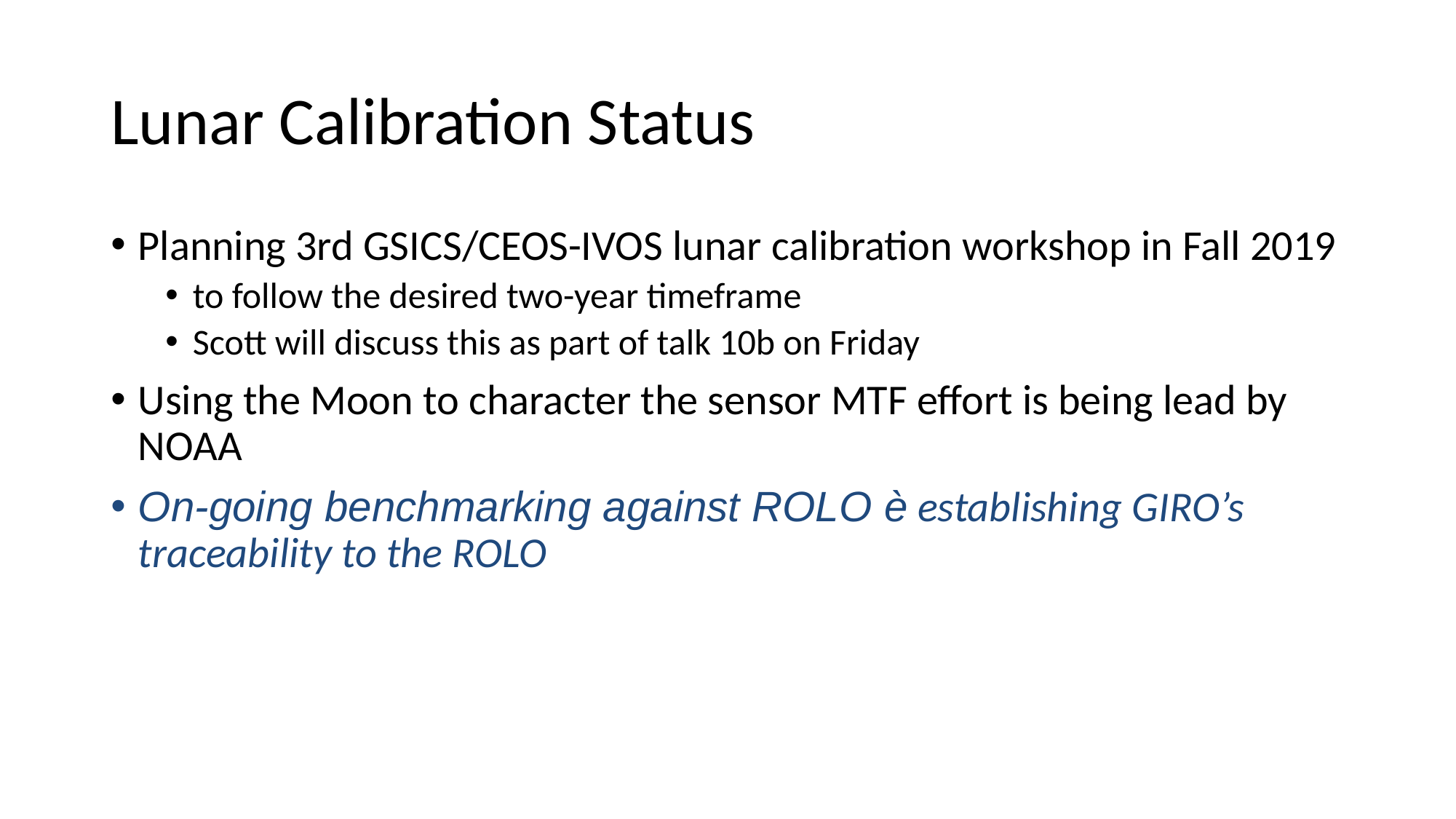

# Lunar Calibration Status
Planning 3rd GSICS/CEOS-IVOS lunar calibration workshop in Fall 2019
to follow the desired two-year timeframe
Scott will discuss this as part of talk 10b on Friday
Using the Moon to character the sensor MTF effort is being lead by NOAA
On-going benchmarking against ROLO è establishing GIRO’s traceability to the ROLO